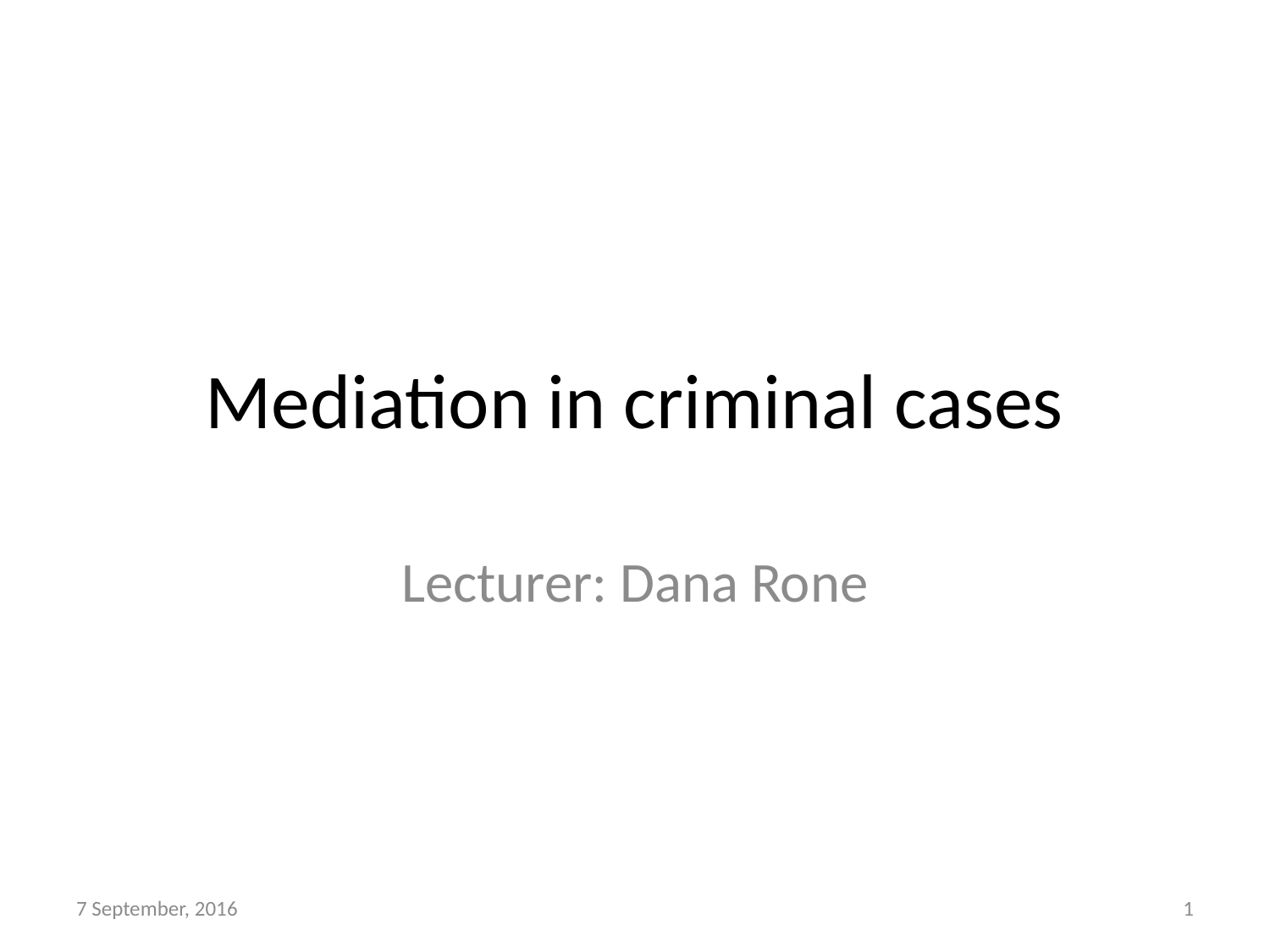

# Mediation in criminal cases
Lecturer: Dana Rone
7 September, 2016
1